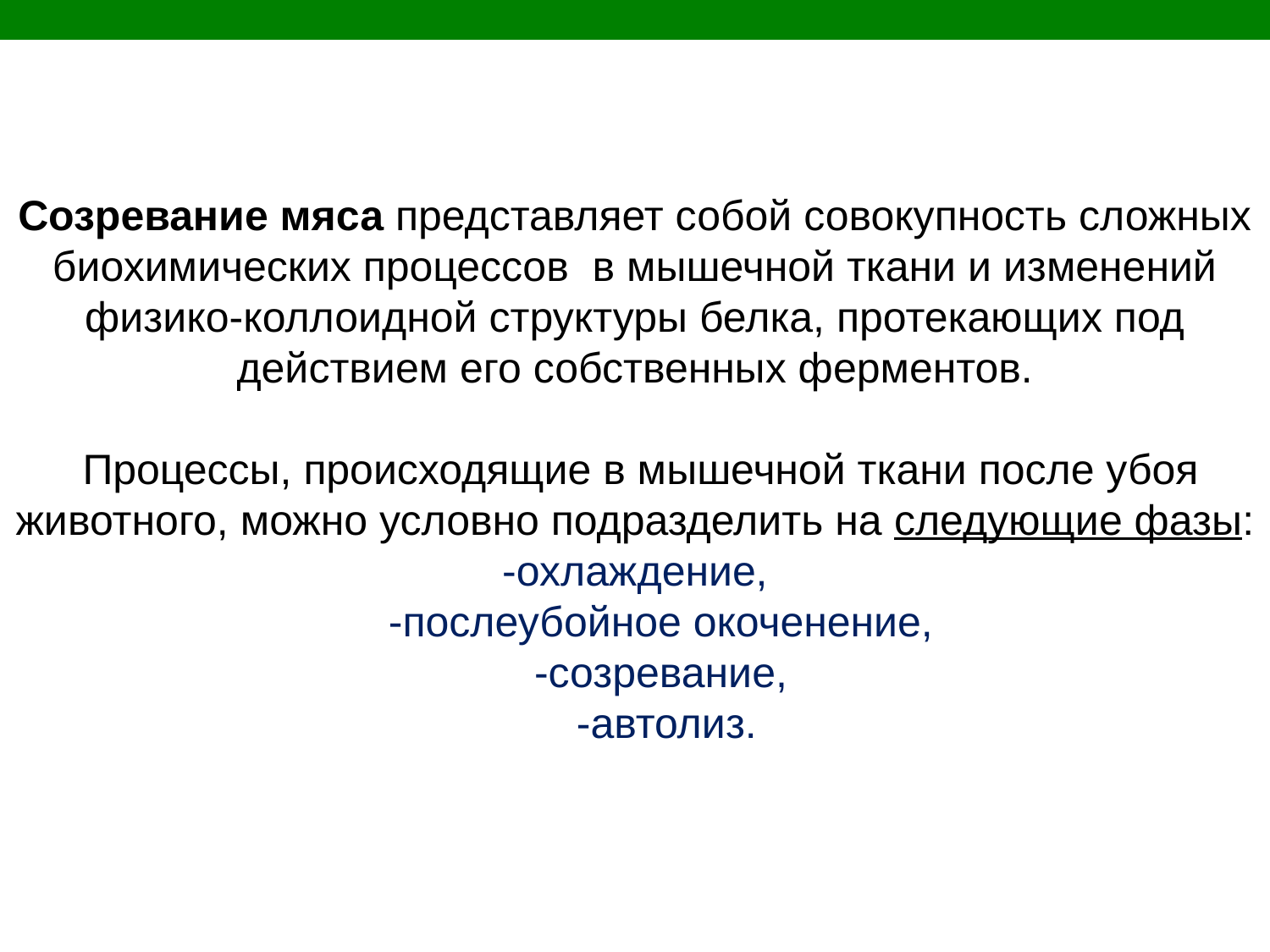

Созревание мяса представляет собой совокупность сложных биохимических процессов  в мышечной ткани и изменений физико-коллоидной структуры белка, протекающих под действием его собственных ферментов.

 Процессы, происходящие в мышечной ткани после убоя животного, можно условно подразделить на следующие фазы:
-охлаждение,
-послеубойное окоченение,
-созревание,
-автолиз.